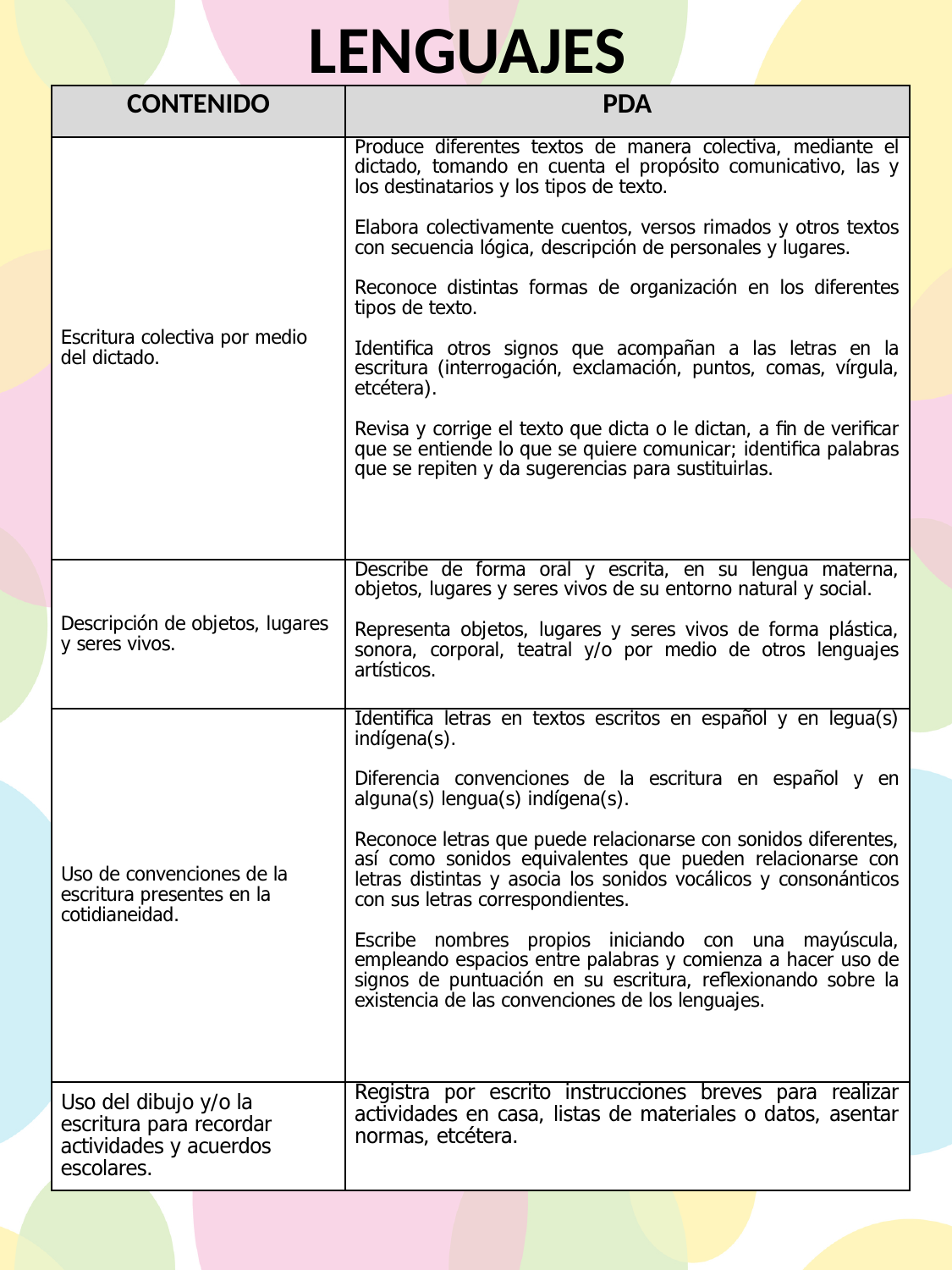

LENGUAJES
| CONTENIDO | PDA |
| --- | --- |
| Escritura colectiva por medio del dictado. | Produce diferentes textos de manera colectiva, mediante el dictado, tomando en cuenta el propósito comunicativo, las y los destinatarios y los tipos de texto. Elabora colectivamente cuentos, versos rimados y otros textos con secuencia lógica, descripción de personales y lugares. Reconoce distintas formas de organización en los diferentes tipos de texto. Identifica otros signos que acompañan a las letras en la escritura (interrogación, exclamación, puntos, comas, vírgula, etcétera). Revisa y corrige el texto que dicta o le dictan, a fin de verificar que se entiende lo que se quiere comunicar; identifica palabras que se repiten y da sugerencias para sustituirlas. |
| Descripción de objetos, lugares y seres vivos. | Describe de forma oral y escrita, en su lengua materna, objetos, lugares y seres vivos de su entorno natural y social. Representa objetos, lugares y seres vivos de forma plástica, sonora, corporal, teatral y/o por medio de otros lenguajes artísticos. |
| Uso de convenciones de la escritura presentes en la cotidianeidad. | Identifica letras en textos escritos en español y en legua(s) indígena(s). Diferencia convenciones de la escritura en español y en alguna(s) lengua(s) indígena(s). Reconoce letras que puede relacionarse con sonidos diferentes, así como sonidos equivalentes que pueden relacionarse con letras distintas y asocia los sonidos vocálicos y consonánticos con sus letras correspondientes. Escribe nombres propios iniciando con una mayúscula, empleando espacios entre palabras y comienza a hacer uso de signos de puntuación en su escritura, reflexionando sobre la existencia de las convenciones de los lenguajes. |
| Uso del dibujo y/o la escritura para recordar actividades y acuerdos escolares. | Registra por escrito instrucciones breves para realizar actividades en casa, listas de materiales o datos, asentar normas, etcétera. |